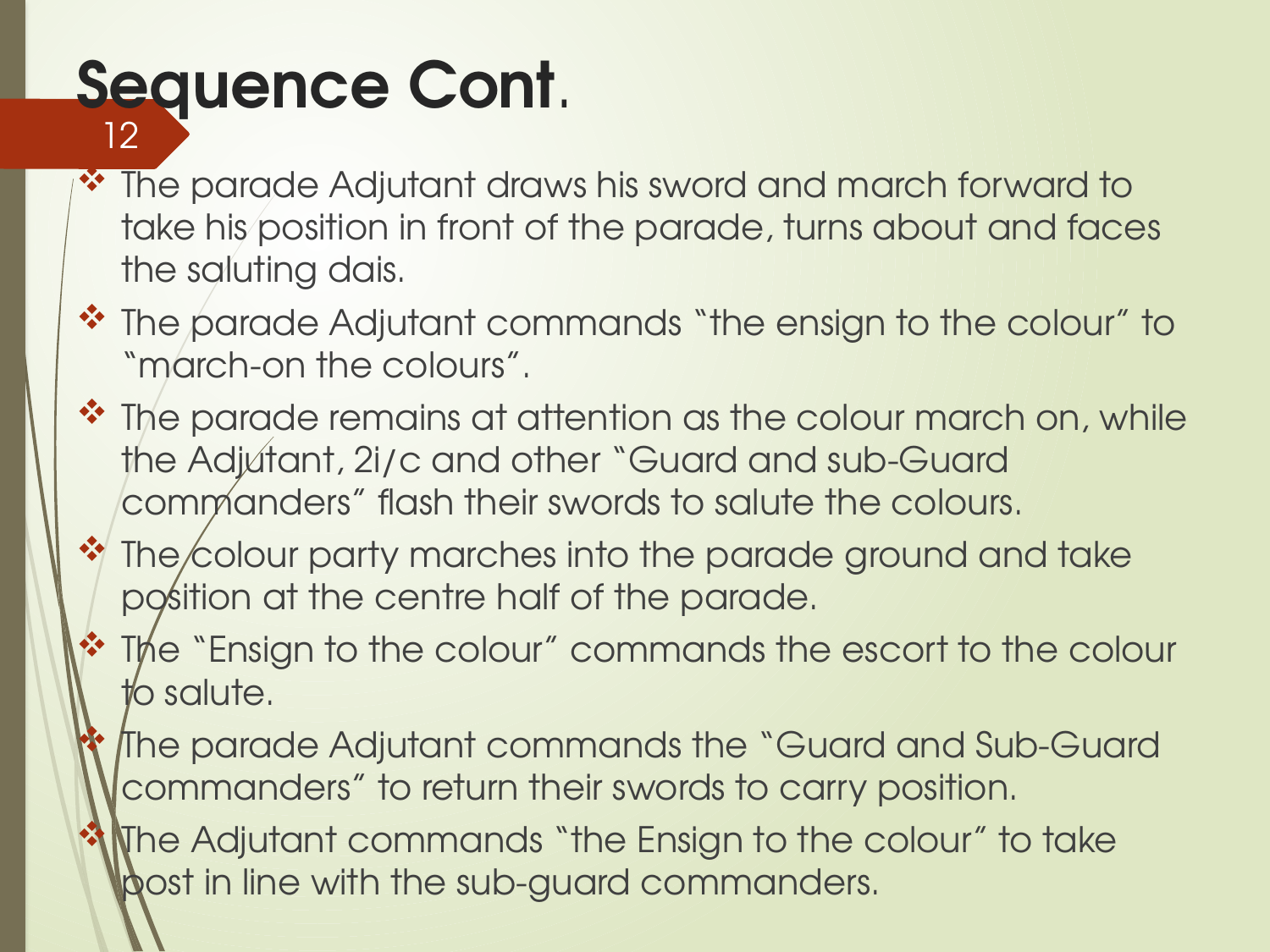

# Sequence Cont.
12
The parade Adjutant draws his sword and march forward to take his position in front of the parade, turns about and faces the saluting dais.
The parade Adjutant commands “the ensign to the colour” to “march-on the colours”.
The parade remains at attention as the colour march on, while the Adjutant, 2i/c and other “Guard and sub-Guard commanders” flash their swords to salute the colours.
The colour party marches into the parade ground and take position at the centre half of the parade.
The “Ensign to the colour” commands the escort to the colour to salute.
The parade Adjutant commands the “Guard and Sub-Guard commanders” to return their swords to carry position.
The Adjutant commands “the Ensign to the colour” to take post in line with the sub-guard commanders.